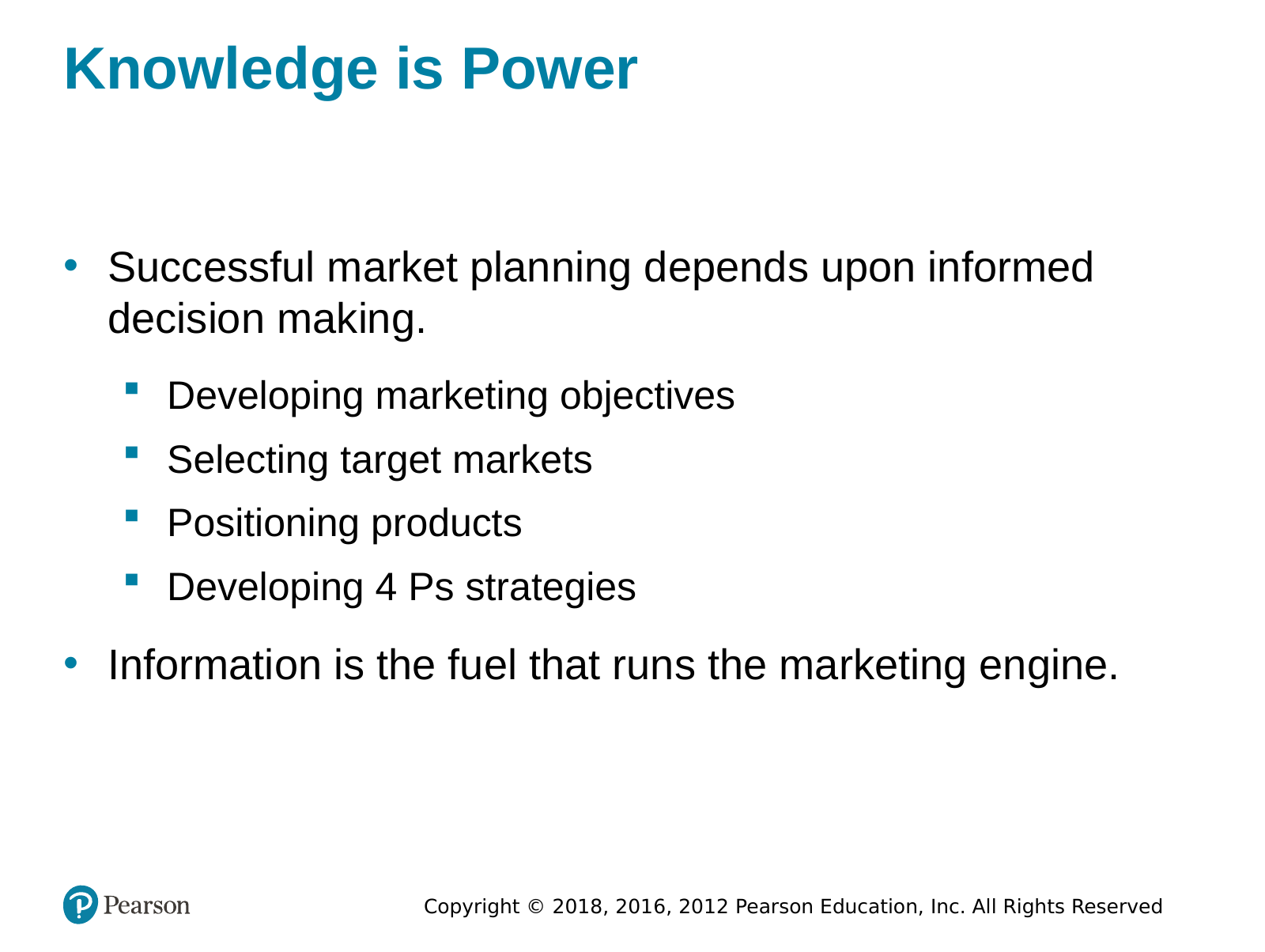

# Knowledge is Power
Successful market planning depends upon informed decision making.
Developing marketing objectives
Selecting target markets
Positioning products
Developing 4 Ps strategies
Information is the fuel that runs the marketing engine.